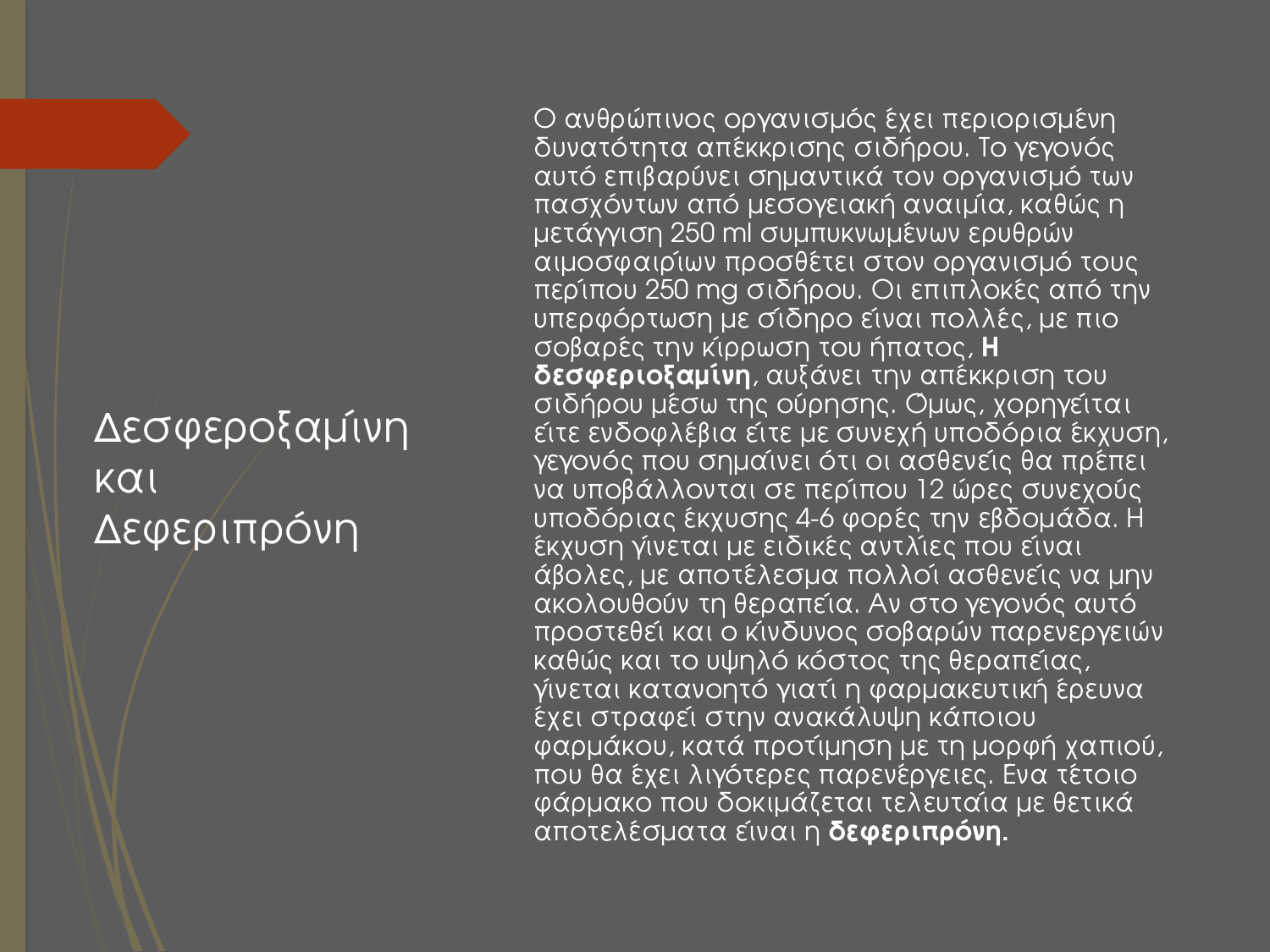

# Δεσφεροξαμίνη και Δεφεριπρόνη
Ο ανθρώπινος οργανισμός έχει περιορισμένη δυνατότητα απέκκρισης σιδήρου. Το γεγονός αυτό επιβαρύνει σημαντικά τον οργανισμό των πασχόντων από μεσογειακή αναιμία, καθώς η μετάγγιση 250 ml συμπυκνωμένων ερυθρών αιμοσφαιρίων προσθέτει στον οργανισμό τους περίπου 250 mg σιδήρου. Οι επιπλοκές από την υπερφόρτωση με σίδηρο είναι πολλές, με πιο σοβαρές την κίρρωση του ήπατος, Η δεσφεριοξαμίνη, αυξάνει την απέκκριση του σιδήρου μέσω της ούρησης. Όμως, χορηγείται είτε ενδοφλέβια είτε με συνεχή υποδόρια έκχυση, γεγονός που σημαίνει ότι οι ασθενείς θα πρέπει να υποβάλλονται σε περίπου 12 ώρες συνεχούς υποδόριας έκχυσης 4-6 φορές την εβδομάδα. Η έκχυση γίνεται με ειδικές αντλίες που είναι άβολες, με αποτέλεσμα πολλοί ασθενείς να μην ακολουθούν τη θεραπεία. Αν στο γεγονός αυτό προστεθεί και ο κίνδυνος σοβαρών παρενεργειών καθώς και το υψηλό κόστος της θεραπείας, γίνεται κατανοητό γιατί η φαρμακευτική έρευνα έχει στραφεί στην ανακάλυψη κάποιου φαρμάκου, κατά προτίμηση με τη μορφή χαπιού, που θα έχει λιγότερες παρενέργειες. Ένα τέτοιο φάρμακο που δοκιμάζεται τελευταία με θετικά αποτελέσματα είναι η δεφεριπρόνη.